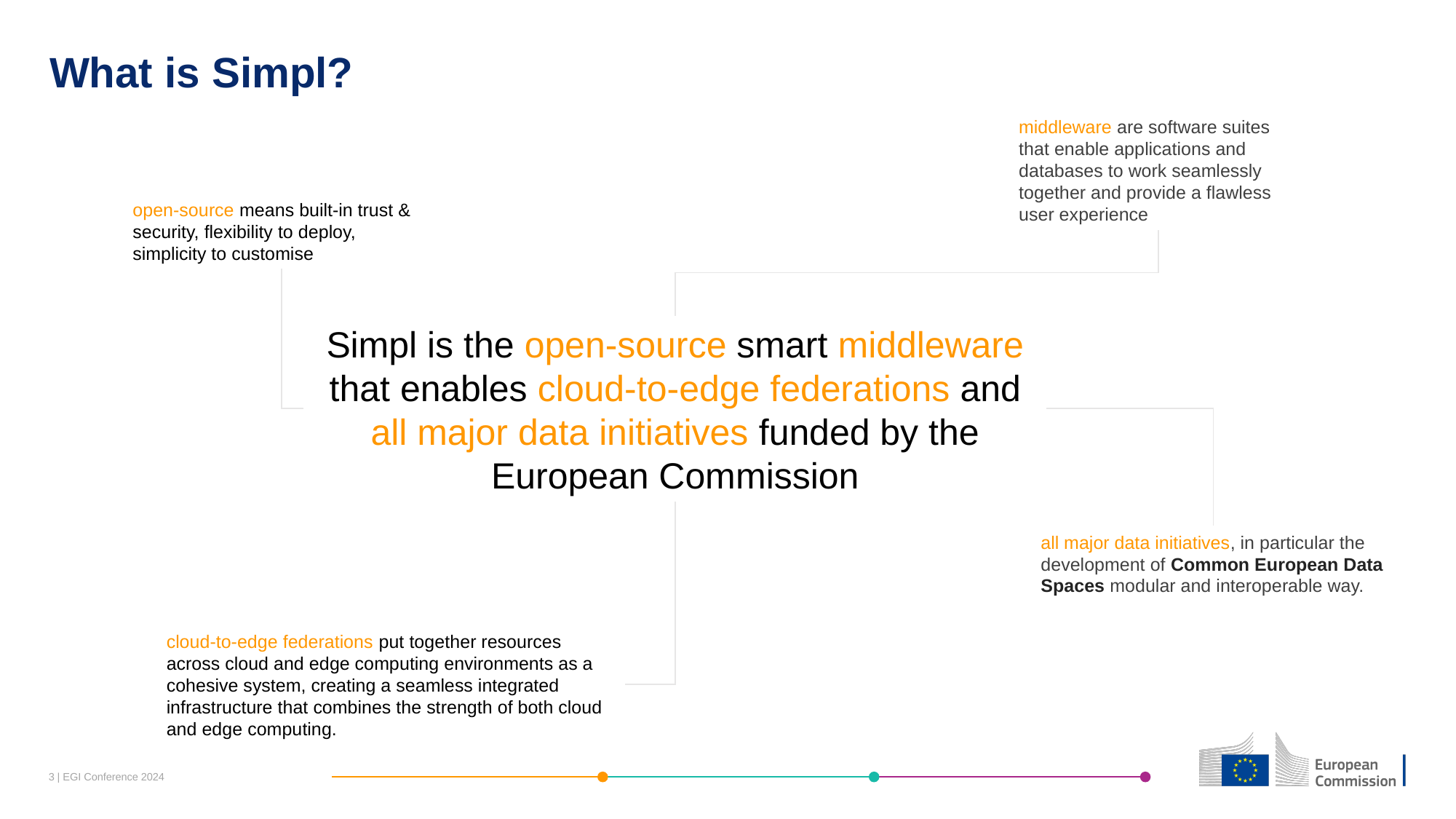

# What is Simpl?
middleware are software suites that enable applications and databases to work seamlessly together and provide a flawless user experience
open-source means built-in trust & security, flexibility to deploy, simplicity to customise
Simpl is the open-source smart middleware that enables cloud-to-edge federations and all major data initiatives funded by the European Commission
all major data initiatives, in particular the development of Common European Data Spaces modular and interoperable way.
cloud-to-edge federations put together resources across cloud and edge computing environments as a cohesive system, creating a seamless integrated infrastructure that combines the strength of both cloud and edge computing.